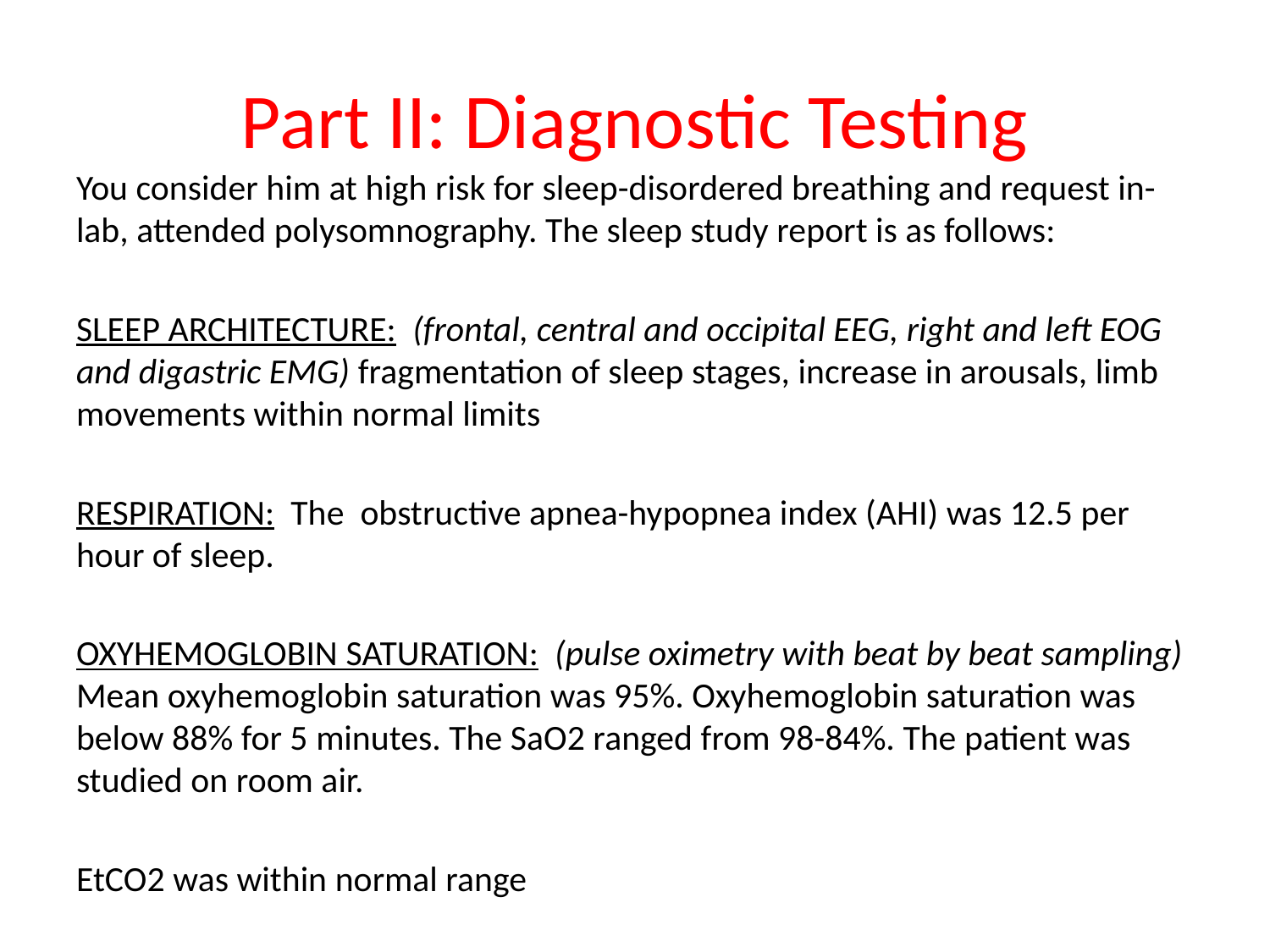

# Part II: Diagnostic Testing
You consider him at high risk for sleep-disordered breathing and request in-lab, attended polysomnography. The sleep study report is as follows:

SLEEP ARCHITECTURE:  (frontal, central and occipital EEG, right and left EOG and digastric EMG) fragmentation of sleep stages, increase in arousals, limb movements within normal limits

RESPIRATION:  The  obstructive apnea-hypopnea index (AHI) was 12.5 per hour of sleep.

OXYHEMOGLOBIN SATURATION:  (pulse oximetry with beat by beat sampling) Mean oxyhemoglobin saturation was 95%. Oxyhemoglobin saturation was below 88% for 5 minutes. The SaO2 ranged from 98-84%. The patient was studied on room air.

EtCO2 was within normal range

There was paradox in REM